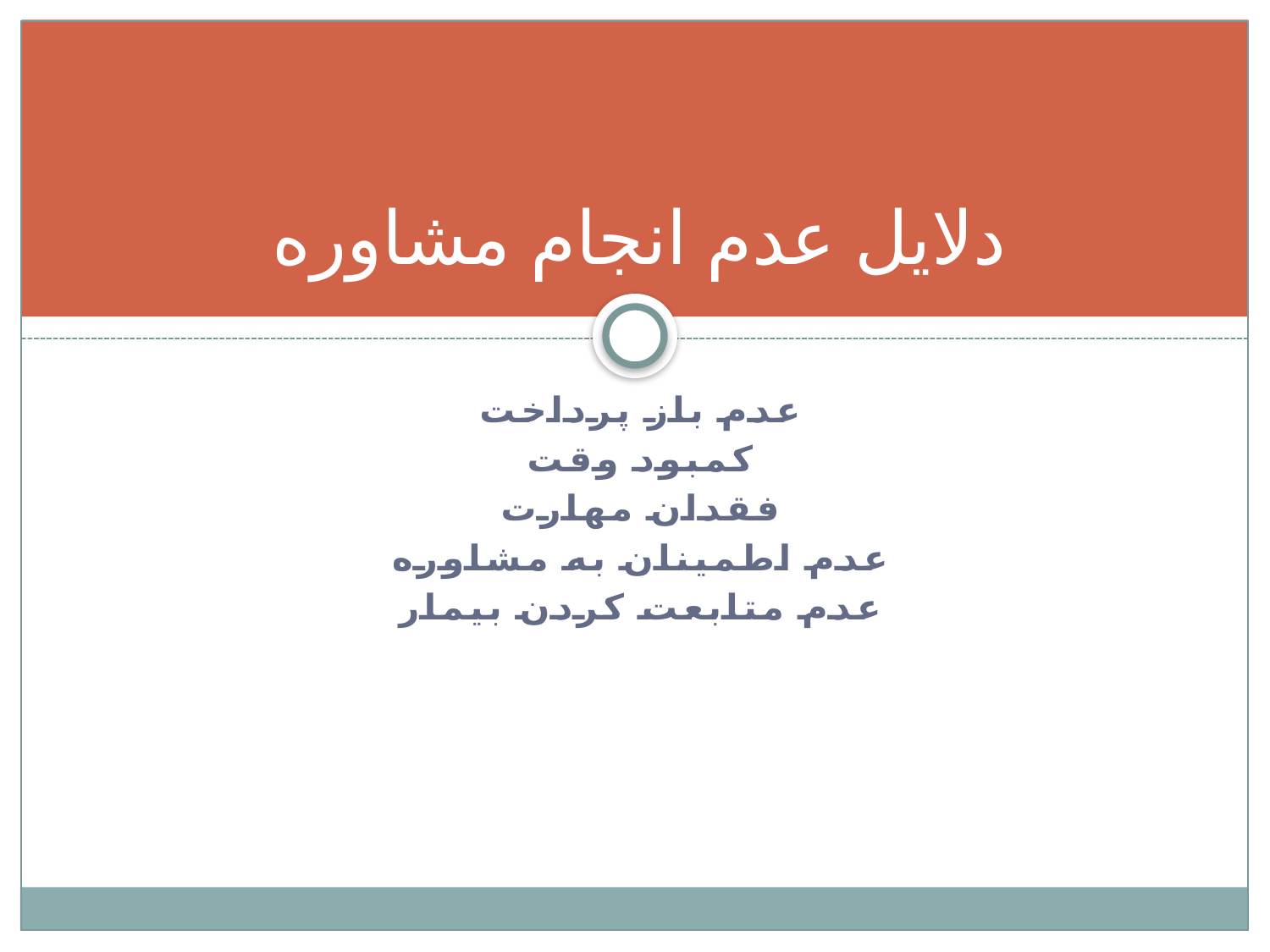

# دلایل عدم انجام مشاوره
عدم باز پرداخت
کمبود وقت
فقدان مهارت
عدم اطمینان به مشاوره
عدم متابعت کردن بیمار